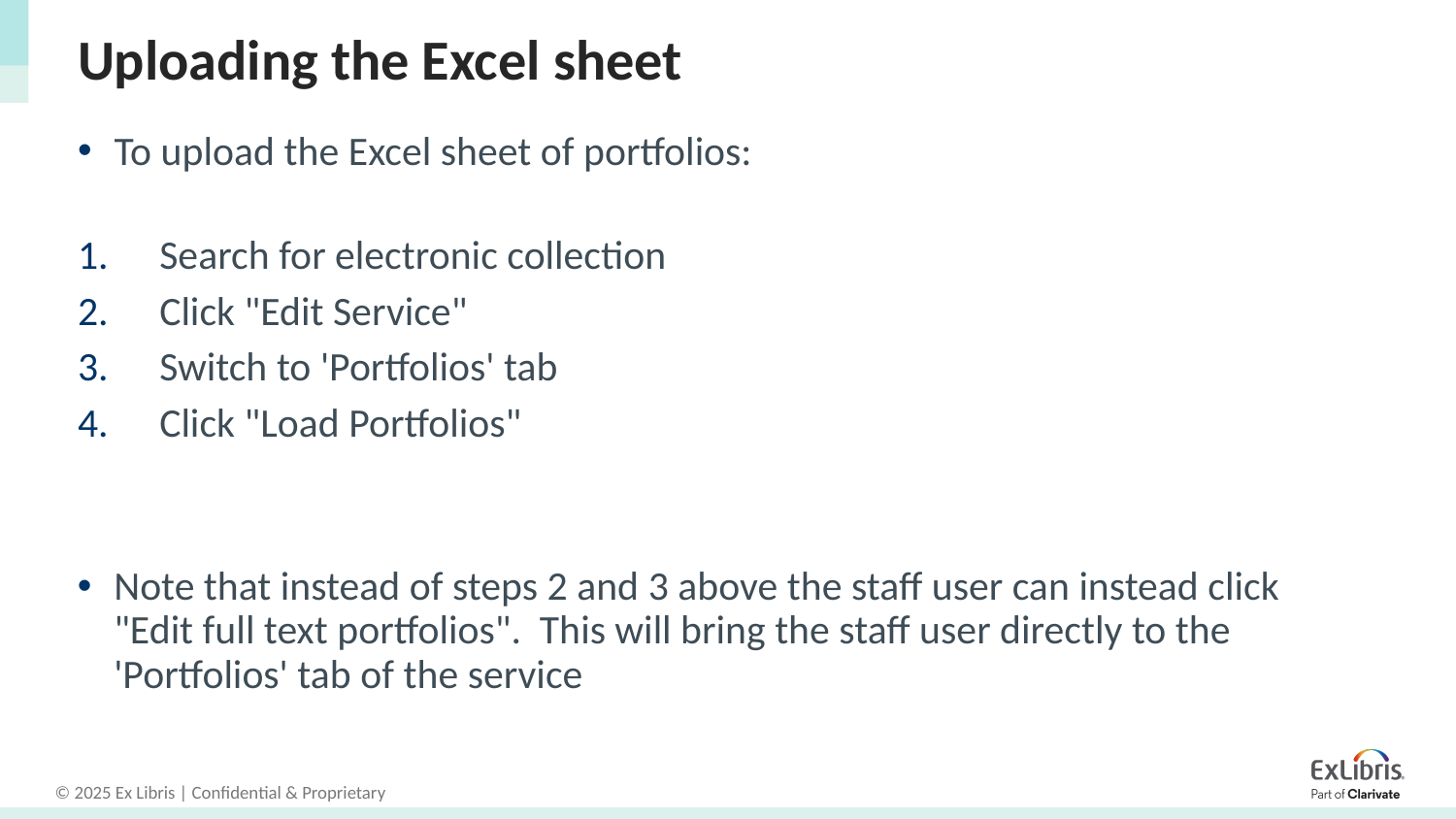

# Uploading the Excel sheet
To upload the Excel sheet of portfolios:
Search for electronic collection
Click "Edit Service"
Switch to 'Portfolios' tab
Click "Load Portfolios"
Note that instead of steps 2 and 3 above the staff user can instead click "Edit full text portfolios".  This will bring the staff user directly to the 'Portfolios' tab of the service